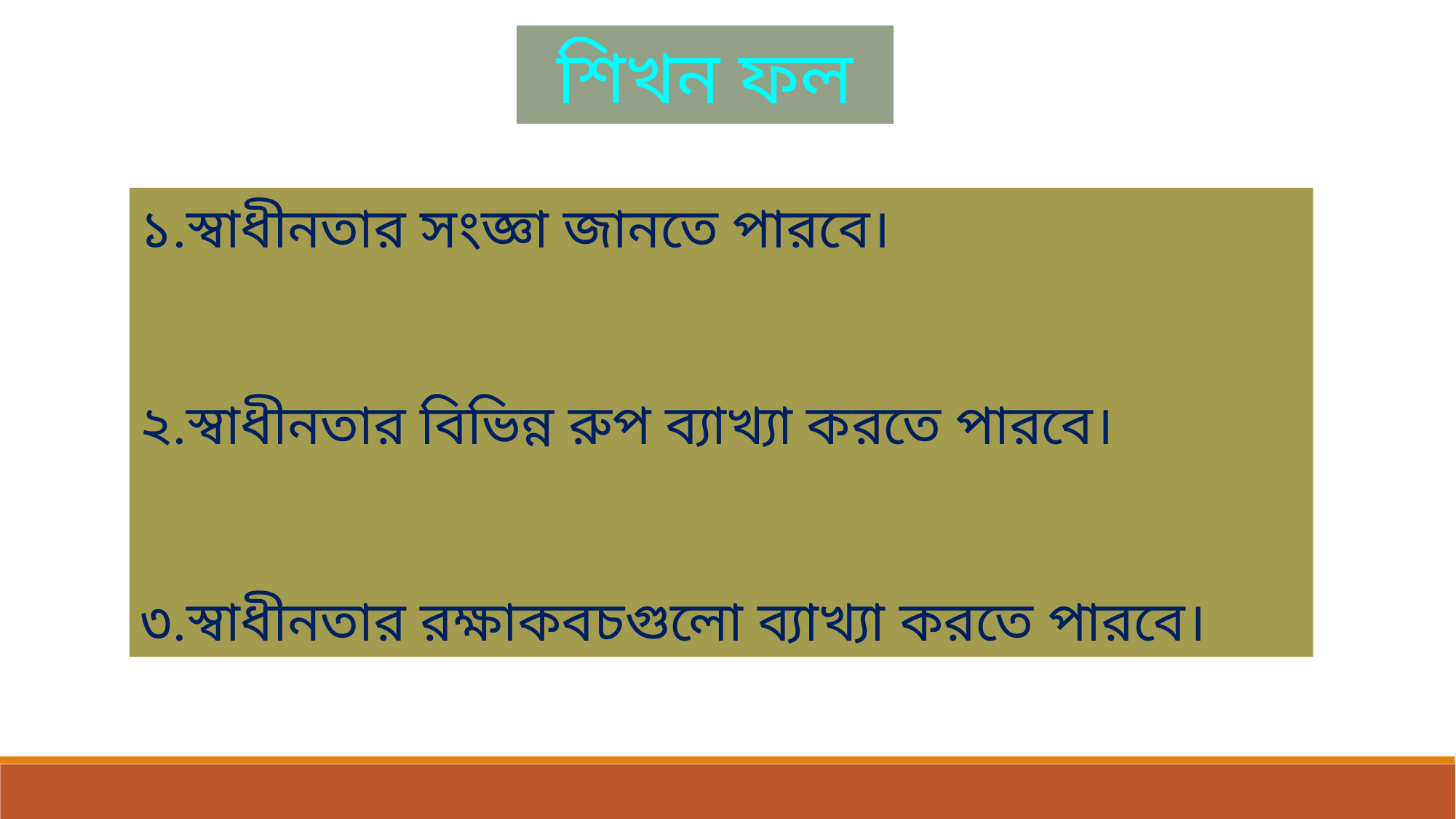

শিখন ফল
১.স্বাধীনতার সংজ্ঞা জানতে পারবে।

২.স্বাধীনতার বিভিন্ন রুপ ব্যাখ্যা করতে পারবে।

৩.স্বাধীনতার রক্ষাকবচগুলো ব্যাখ্যা করতে পারবে।